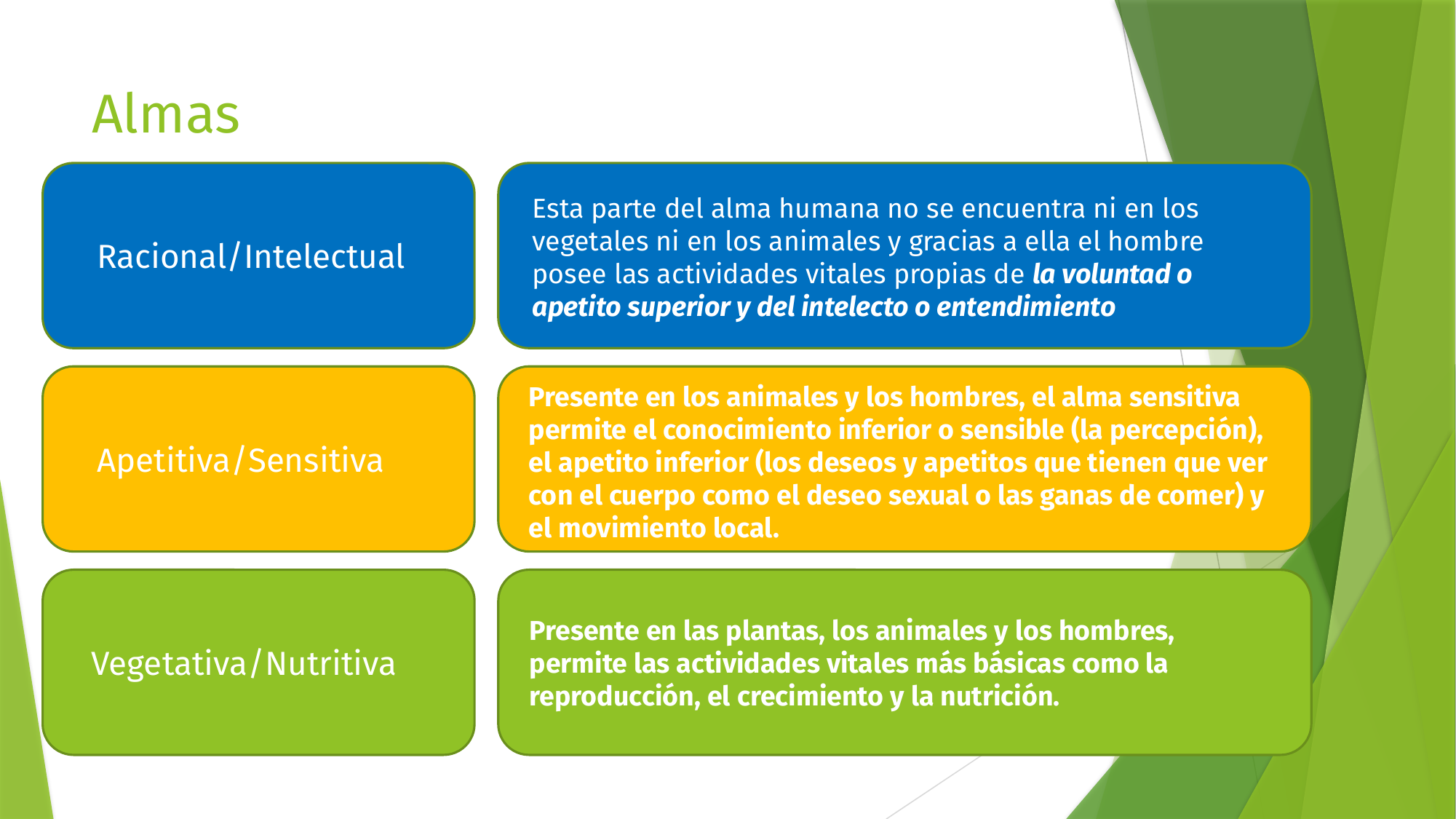

# Almas

Esta parte del alma humana no se encuentra ni en los vegetales ni en los animales y gracias a ella el hombre posee las actividades vitales propias de la voluntad o apetito superior y del intelecto o entendimiento

Racional/Intelectual

Presente en los animales y los hombres, el alma sensitiva permite el conocimiento inferior o sensible (la percepción), el apetito inferior (los deseos y apetitos que tienen que ver con el cuerpo como el deseo sexual o las ganas de comer) y el movimiento local.

Apetitiva/Sensitiva

Presente en las plantas, los animales y los hombres, permite las actividades vitales más básicas como la reproducción, el crecimiento y la nutrición.

Vegetativa/Nutritiva